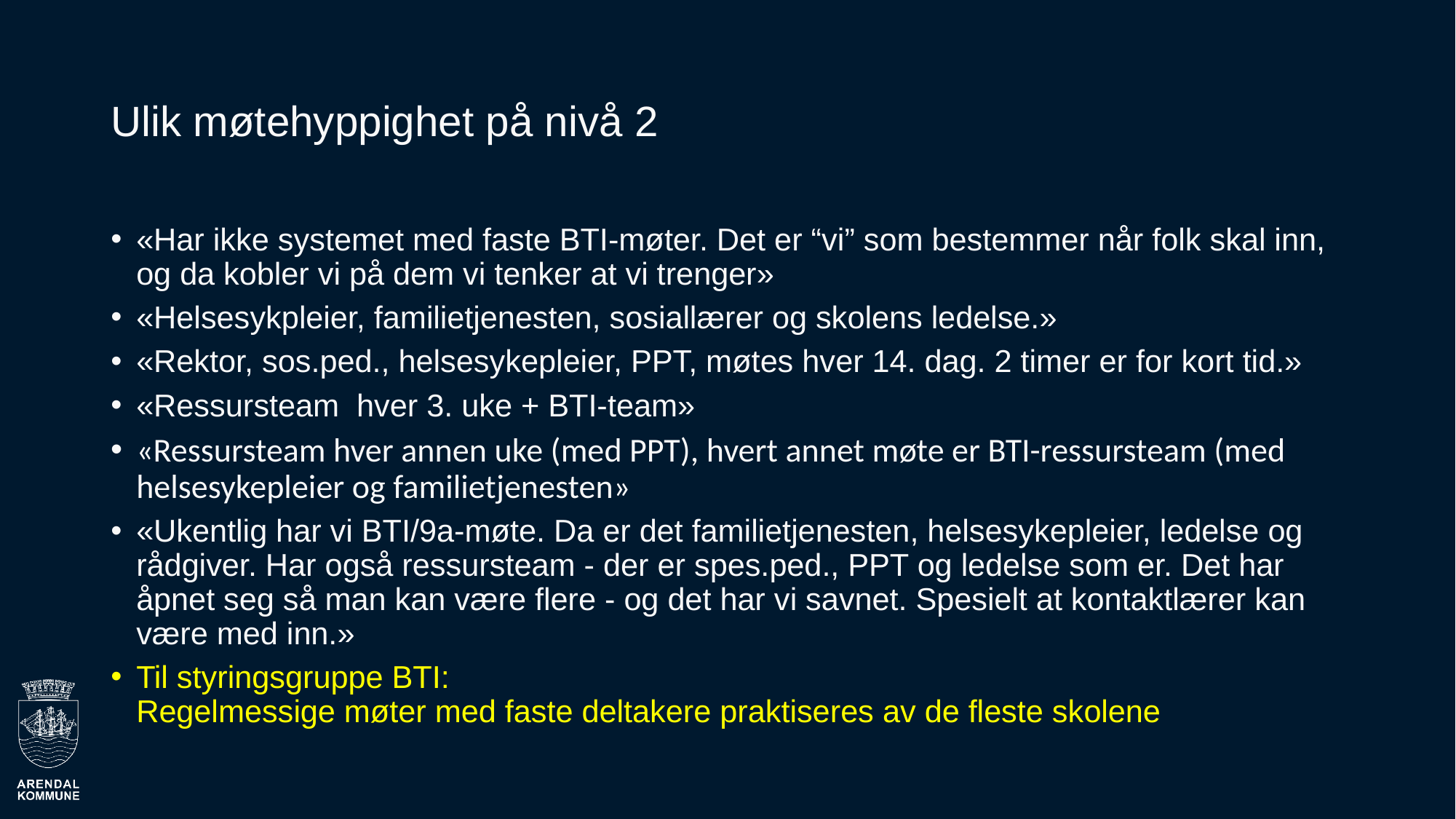

# Ulik møtehyppighet på nivå 2
«Har ikke systemet med faste BTI-møter. Det er “vi” som bestemmer når folk skal inn, og da kobler vi på dem vi tenker at vi trenger»
«Helsesykpleier, familietjenesten, sosiallærer og skolens ledelse.»
«Rektor, sos.ped., helsesykepleier, PPT, møtes hver 14. dag. 2 timer er for kort tid.»
«Ressursteam  hver 3. uke + BTI-team»
«Ressursteam hver annen uke (med PPT), hvert annet møte er BTI-ressursteam (med helsesykepleier og familietjenesten»
«Ukentlig har vi BTI/9a-møte. Da er det familietjenesten, helsesykepleier, ledelse og rådgiver. Har også ressursteam - der er spes.ped., PPT og ledelse som er. Det har åpnet seg så man kan være flere - og det har vi savnet. Spesielt at kontaktlærer kan være med inn.»
Til styringsgruppe BTI:
Regelmessige møter med faste deltakere praktiseres av de fleste skolene